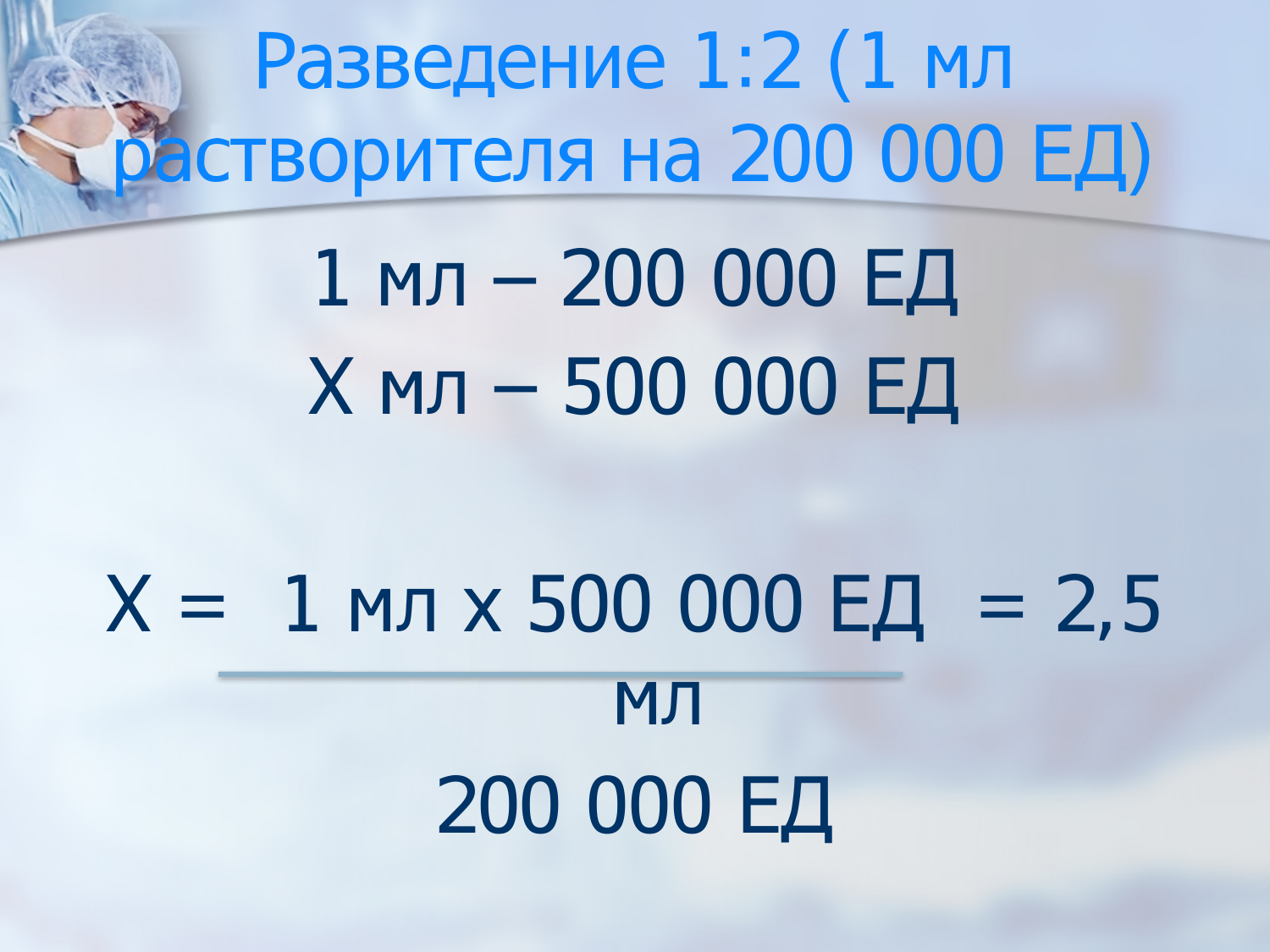

# Разведение 1:2 (1 мл растворителя на 200 000 ЕД)
1 мл – 200 000 ЕД
Х мл – 500 000 ЕД

Х =  1 мл х 500 000 ЕД  = 2,5 мл
200 000 ЕД